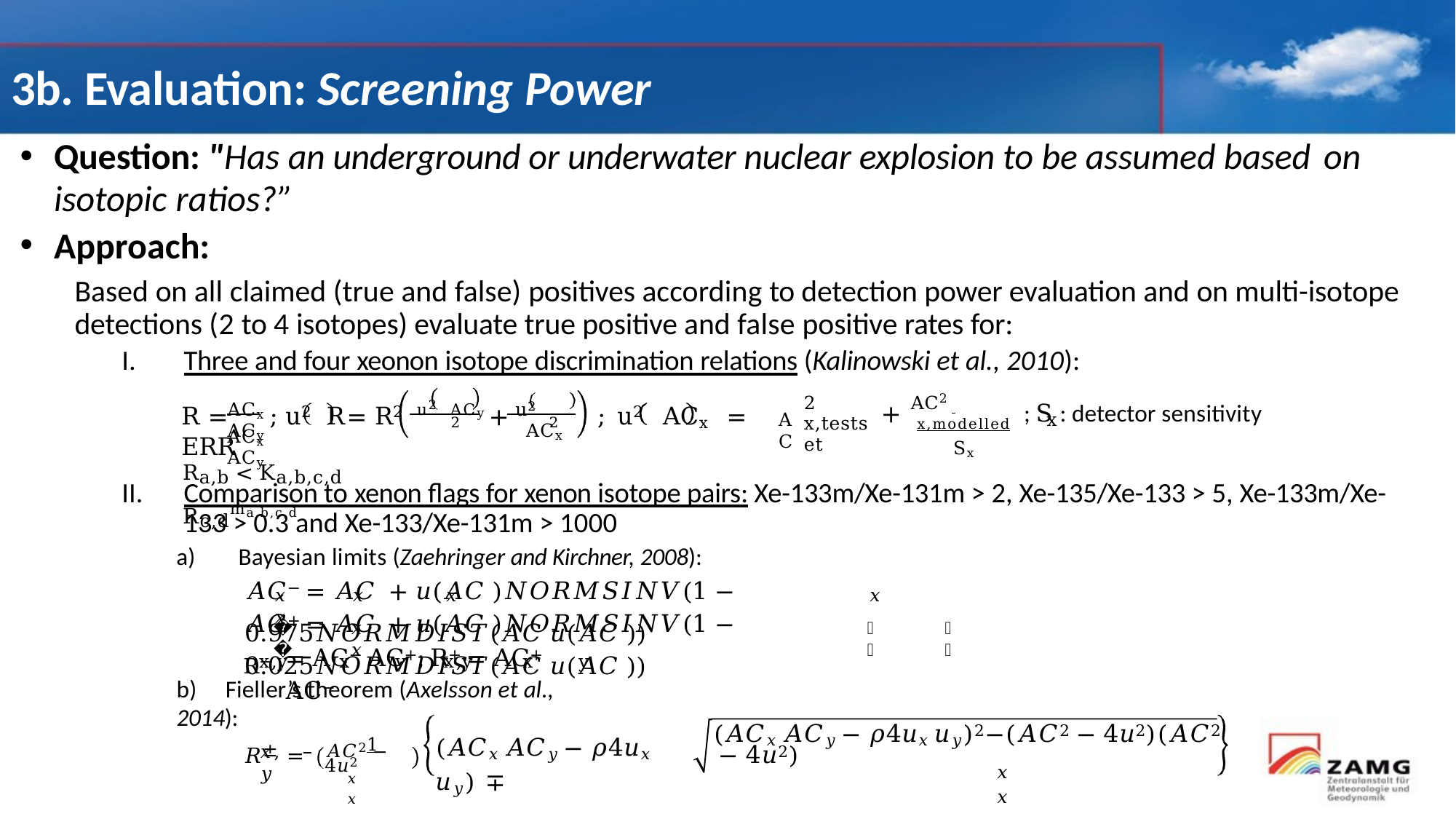

# 3b. Evaluation: Screening Power
Question: "Has an underground or underwater nuclear explosion to be assumed based on
isotopic ratios?”
Approach:
Based on all claimed (true and false) positives according to detection power evaluation and on multi-isotope  detections (2 to 4 isotopes) evaluate true positive and false positive rates for:
Three and four xeonon isotope discrimination relations (Kalinowski et al., 2010):
AC2
ACx	u2  ACy	u2 ACx

2
x,testset

 	x,modelled
Sx
R =	; u2  R	= R2	+	; u2   ACx	= ERR
+
; S : detector sensitivity

AC
x
2
2
ACy	ACy
ACx

Ra,b < Ka,b,c,d Rc,dma,b,c,d
Comparison to xenon flags for xenon isotope pairs: Xe-133m/Xe-131m > 2, Xe-135/Xe-133 > 5, Xe-133m/Xe-  133 > 0.3 and Xe-133/Xe-131m > 1000
Bayesian limits (Zaehringer and Kirchner, 2008):
𝐴𝐶− = 𝐴𝐶 + 𝑢(𝐴𝐶 )𝑁𝑂𝑅𝑀𝑆𝐼𝑁𝑉(1 − 0.975𝑁𝑂𝑅𝑀𝐷𝐼𝑆𝑇(𝐴𝐶 𝑢(𝐴𝐶 ))
𝑥	𝑥	𝑥	𝑥	𝑥
𝐴𝐶+ = 𝐴𝐶 + 𝑢(𝐴𝐶 )𝑁𝑂𝑅𝑀𝑆𝐼𝑁𝑉(1 − 0.025𝑁𝑂𝑅𝑀𝐷𝐼𝑆𝑇(𝐴𝐶 𝑢(𝐴𝐶 ))
𝑥
𝑥	𝑥
𝑥
𝑥
R−
= AC− AC+; R+ = AC+ AC−
x,y	x	y	x,y	x	y
b)	Fieller’s theorem (Axelsson et al., 2014):
= 	1

𝑅±

(𝐴𝐶𝑥 𝐴𝐶𝑦 − 𝜌4𝑢𝑥 𝑢𝑦) ∓
(𝐴𝐶𝑥 𝐴𝐶𝑦 − 𝜌4𝑢𝑥 𝑢𝑦)2−(𝐴𝐶2 − 4𝑢2)(𝐴𝐶2  − 4𝑢2)
𝑥	𝑥	𝑦	𝑦
𝑥,𝑦
𝐴𝐶2 − 4𝑢2
𝑥	𝑥